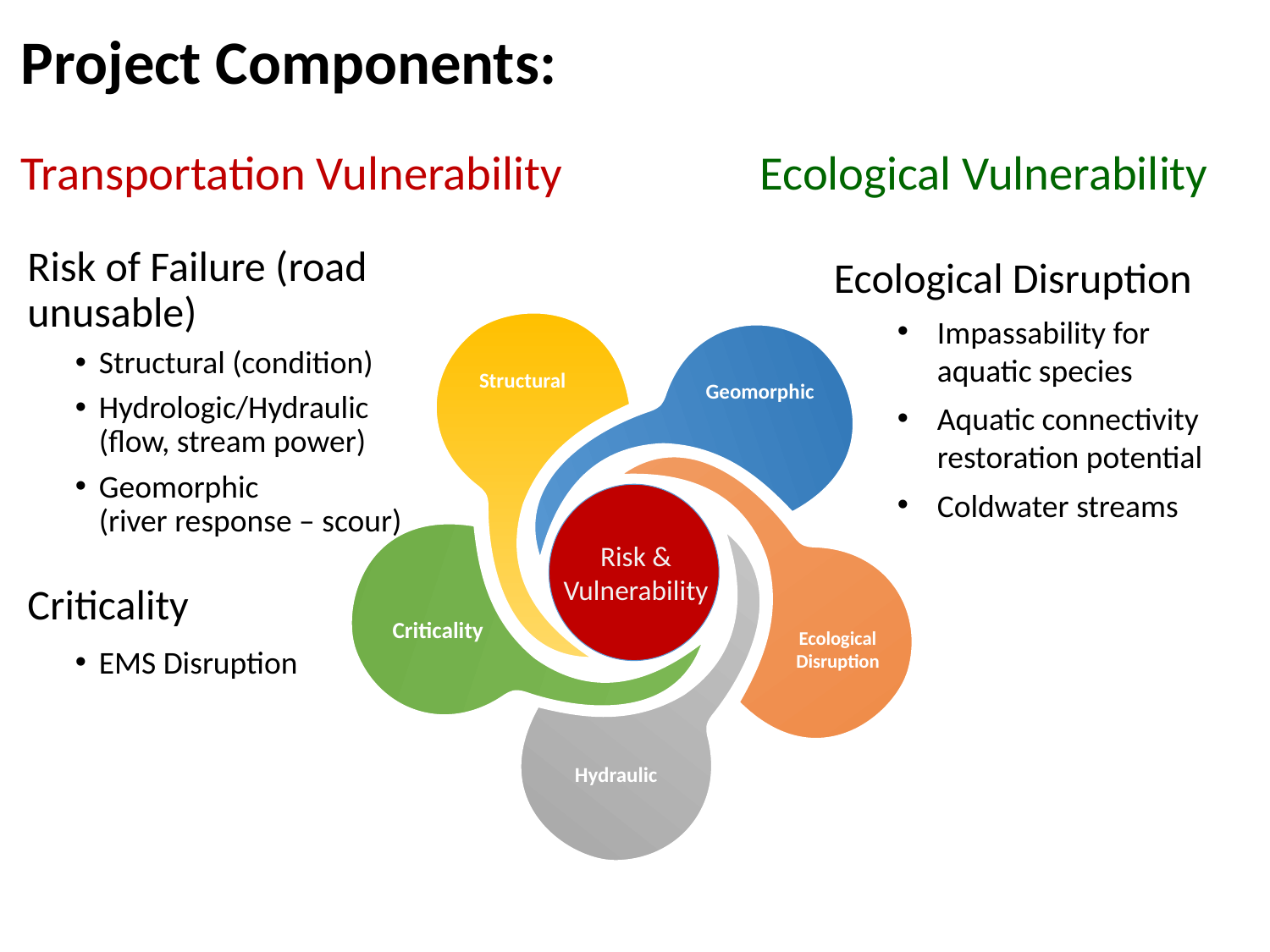

Project Components:
Transportation Vulnerability       		Ecological Vulnerability
Risk of Failure (road unusable)
Structural (condition)
Hydrologic/Hydraulic
(flow, stream power)
Geomorphic
(river response – scour)
Criticality
EMS Disruption

Ecological Disruption
Impassability for aquatic species
Aquatic connectivity
restoration potential
Coldwater streams

Structural
Geomorphic
Criticality
Ecological Disruption
Hydraulic
Risk & Vulnerability